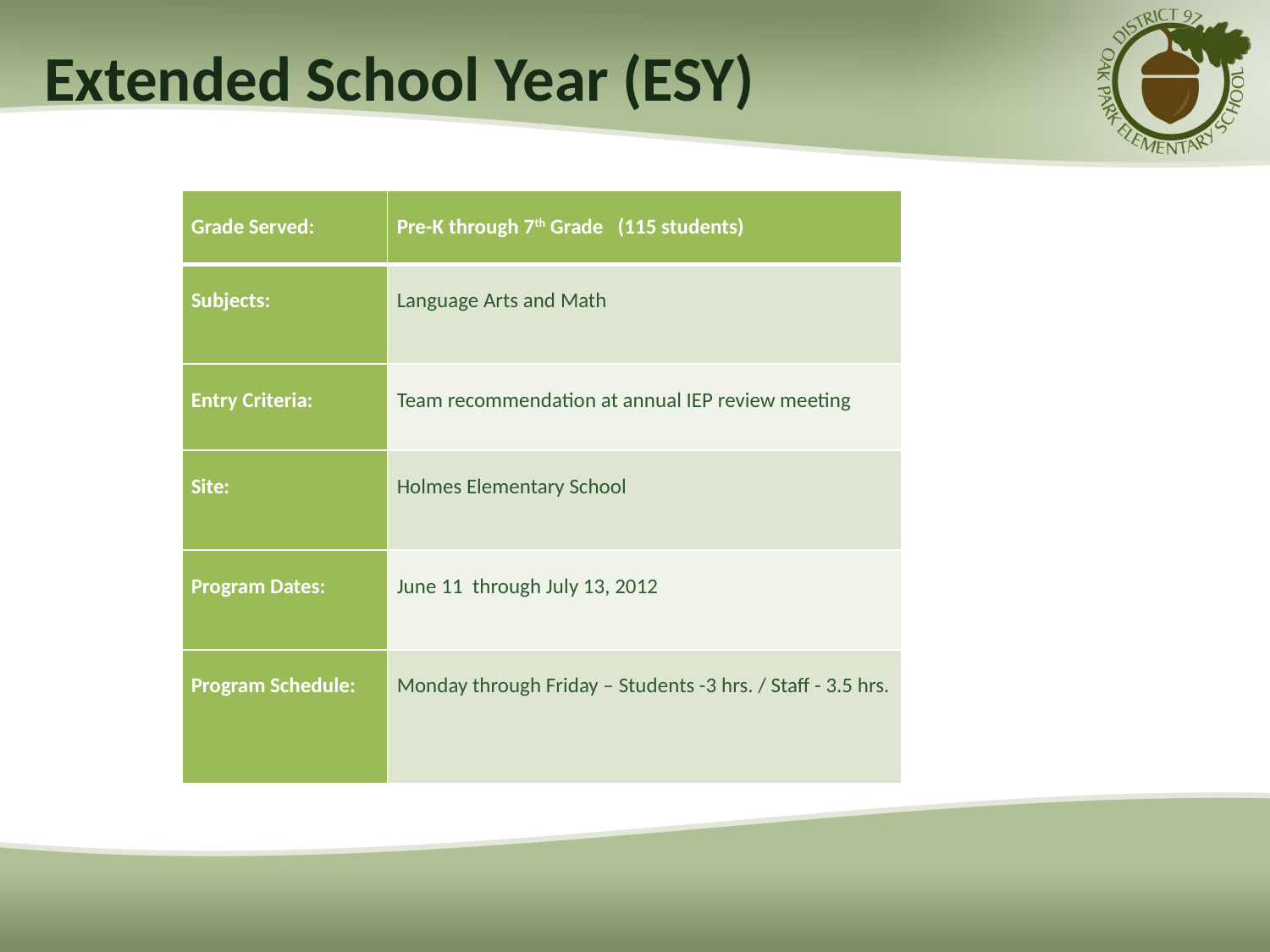

# Extended School Year (ESY)
| Grade Served: | Pre-K through 7th Grade (115 students) |
| --- | --- |
| Subjects: | Language Arts and Math |
| Entry Criteria: | Team recommendation at annual IEP review meeting |
| Site: | Holmes Elementary School |
| Program Dates: | June 11 through July 13, 2012 |
| Program Schedule: | Monday through Friday – Students -3 hrs. / Staff - 3.5 hrs. |